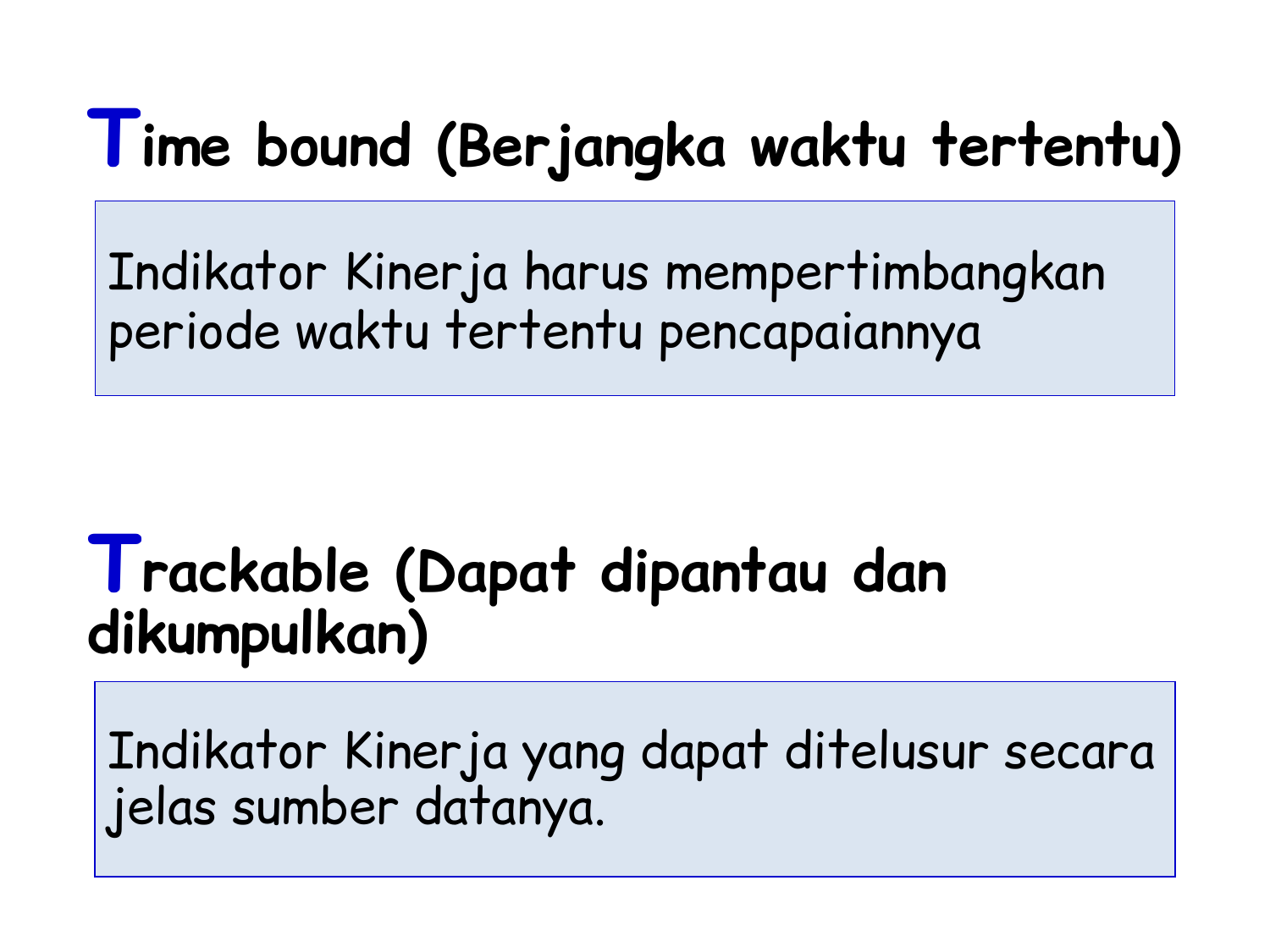

# Time bound (Berjangka waktu tertentu)
Indikator Kinerja harus mempertimbangkan periode waktu tertentu pencapaiannya
Trackable (Dapat dipantau dan dikumpulkan)
Indikator Kinerja yang dapat ditelusur secara jelas sumber datanya.